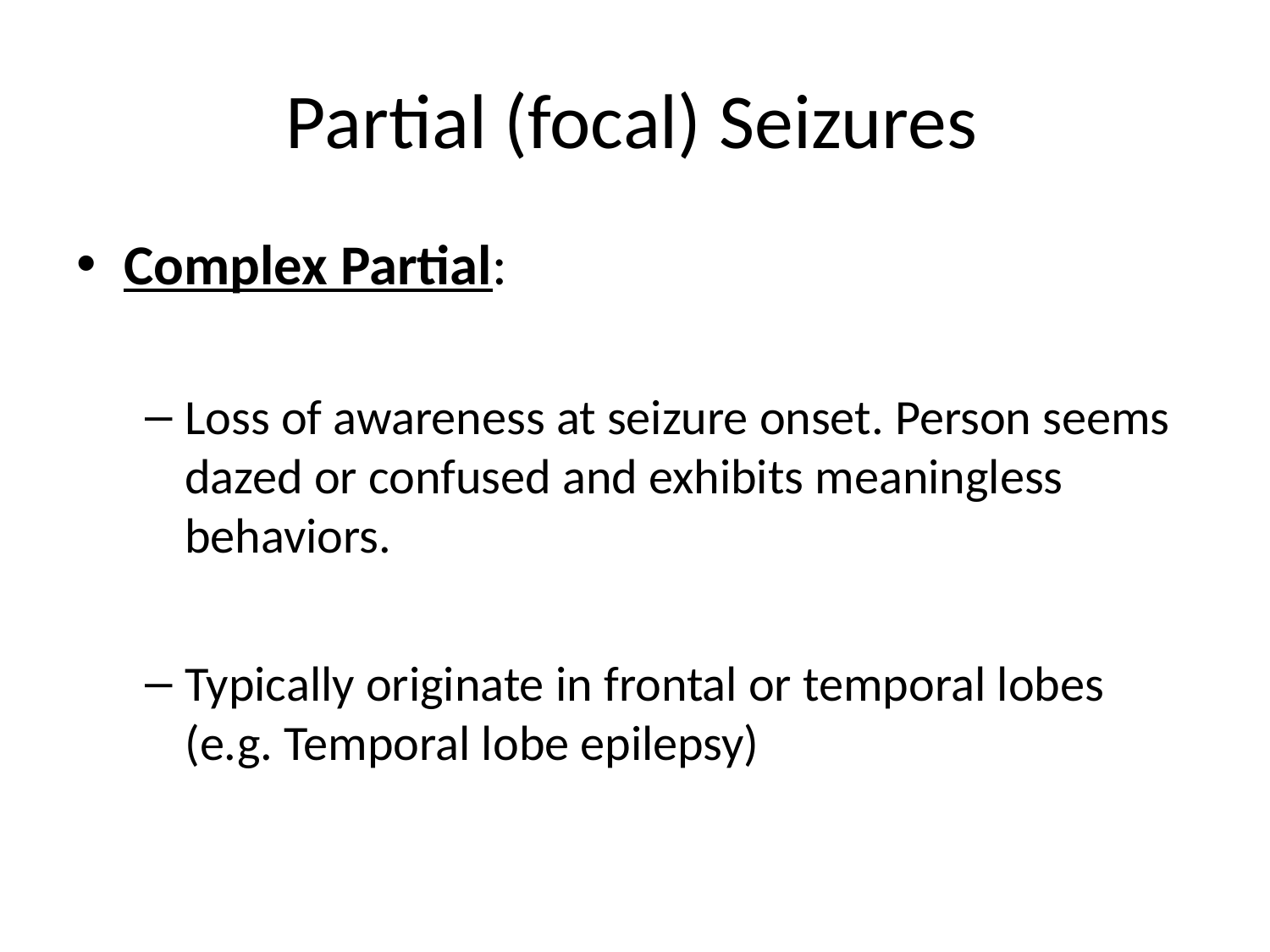

# Partial (focal) Seizures
Complex Partial:

Loss of awareness at seizure onset. Person seems dazed or confused and exhibits meaningless behaviors.

Typically originate in frontal or temporal lobes (e.g. Temporal lobe epilepsy)